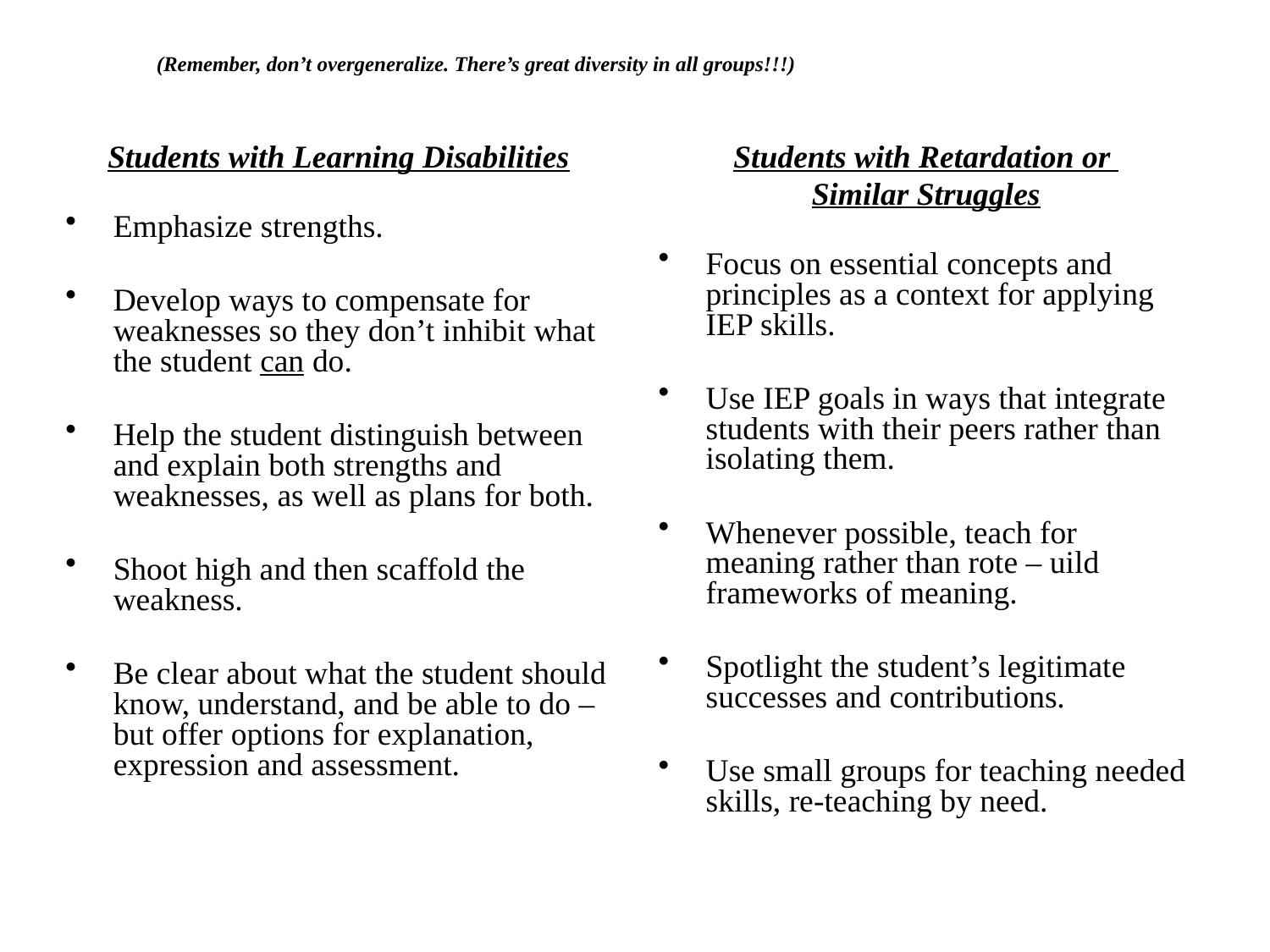

# (Remember, don’t overgeneralize. There’s great diversity in all groups!!!)
Students with Learning Disabilities

Emphasize strengths.

Develop ways to compensate for weaknesses so they don’t inhibit what the student can do.

Help the student distinguish between and explain both strengths and weaknesses, as well as plans for both.

Shoot high and then scaffold the weakness.

Be clear about what the student should know, understand, and be able to do – but offer options for explanation, expression and assessment.
Students with Retardation or
Similar Struggles

Focus on essential concepts and principles as a context for applying IEP skills.

Use IEP goals in ways that integrate students with their peers rather than isolating them.

Whenever possible, teach for meaning rather than rote – uild frameworks of meaning.

Spotlight the student’s legitimate successes and contributions.

Use small groups for teaching needed skills, re-teaching by need.